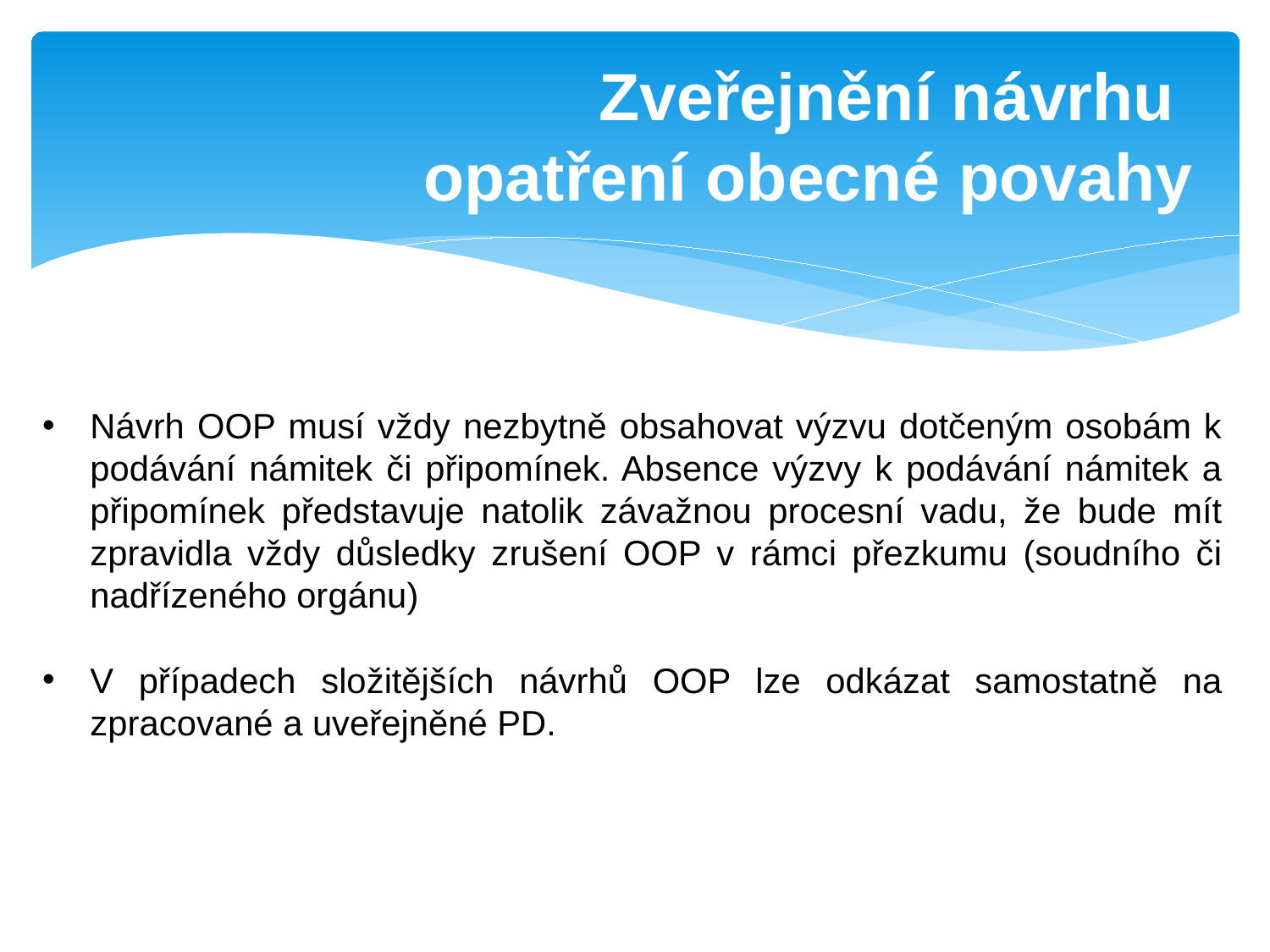

Zveřejnění návrhu
opatření obecné povahy
Návrh OOP musí vždy nezbytně obsahovat výzvu dotčeným osobám k podávání námitek či připomínek. Absence výzvy k podávání námitek a připomínek představuje natolik závažnou procesní vadu, že bude mít zpravidla vždy důsledky zrušení OOP v rámci přezkumu (soudního či nadřízeného orgánu)

V případech složitějších návrhů OOP lze odkázat samostatně na zpracované a uveřejněné PD.